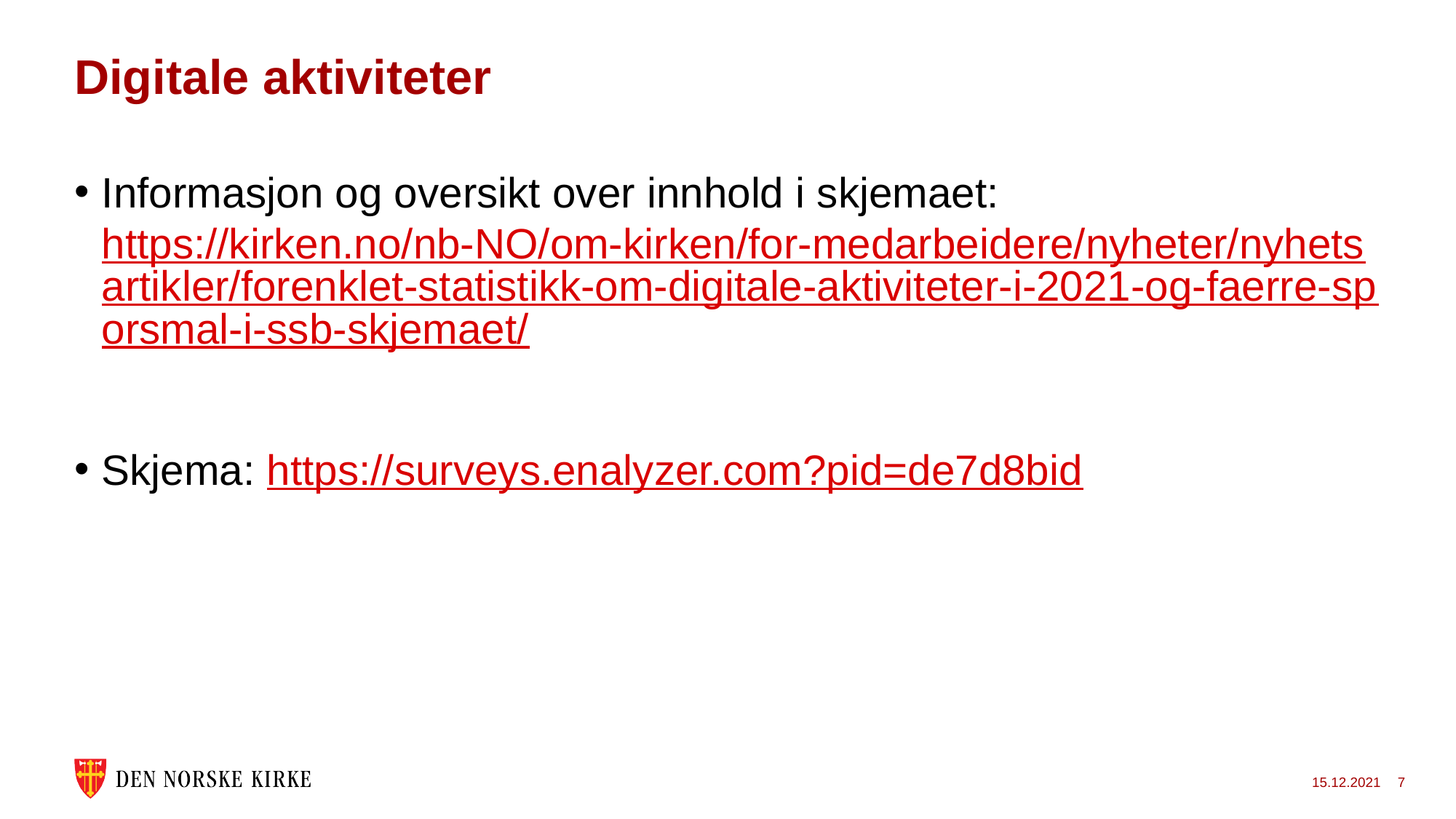

# Digitale aktiviteter
Informasjon og oversikt over innhold i skjemaet: https://kirken.no/nb-NO/om-kirken/for-medarbeidere/nyheter/nyhetsartikler/forenklet-statistikk-om-digitale-aktiviteter-i-2021-og-faerre-sporsmal-i-ssb-skjemaet/

Skjema: https://surveys.enalyzer.com?pid=de7d8bid

15.12.2021
7